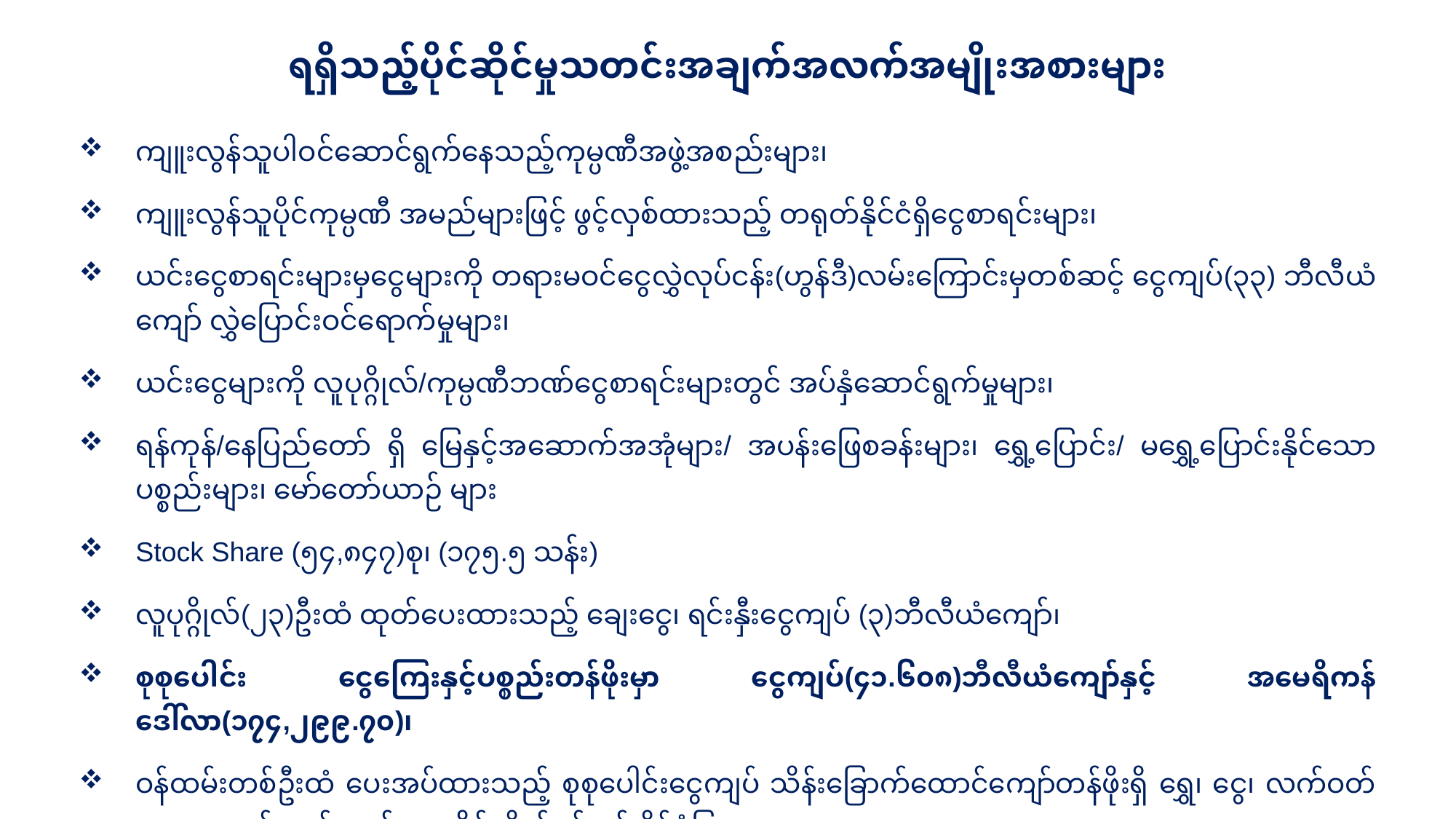

# ရရှိသည့်ပိုင်ဆိုင်မှုသတင်းအချက်အလက်အမျိုးအစားများ
ကျူးလွန်သူပါဝင်ဆောင်ရွက်နေသည့်ကုမ္ပဏီအဖွဲ့အစည်းများ၊
ကျူးလွန်သူပိုင်ကုမ္ပဏီ အမည်များဖြင့် ဖွင့်လှစ်ထားသည့် တရုတ်နိုင်ငံရှိငွေစာရင်းများ၊
ယင်းငွေစာရင်းများမှငွေများကို တရားမဝင်ငွေလွှဲလုပ်ငန်း(ဟွန်ဒီ)လမ်းကြောင်းမှတစ်ဆင့် ငွေကျပ်(၃၃) ဘီလီယံ ကျော် လွှဲပြောင်းဝင်ရောက်မှုများ၊
ယင်းငွေများကို လူပုဂ္ဂိုလ်/ကုမ္ပဏီဘဏ်ငွေစာရင်းများတွင် အပ်နှံဆောင်ရွက်မှုများ၊
ရန်ကုန်/နေပြည်တော် ရှိ မြေနှင့်အဆောက်အအုံများ/ အပန်းဖြေစခန်းများ၊ ရွှေ့ပြောင်း/ မရွှေ့ပြောင်းနိုင်သောပစ္စည်းများ၊ မော်တော်ယာဉ် များ
Stock Share (၅၄,၈၄၇)စု၊ (၁၇၅.၅ သန်း)
လူပုဂ္ဂိုလ်(၂၃)ဦးထံ ထုတ်ပေးထားသည့် ချေးငွေ၊ ရင်းနှီးငွေကျပ် (၃)ဘီလီယံကျော်၊
စုစုပေါင်း ငွေကြေးနှင့်ပစ္စည်းတန်ဖိုးမှာ ငွေကျပ်(၄၁.၆၀၈)ဘီလီယံကျော်နှင့် အမေရိကန်ဒေါ်လာ(၁၇၄,၂၉၉.၇၀)၊
ဝန်ထမ်းတစ်ဦးထံ ပေးအပ်ထားသည့် စုစုပေါင်းငွေကျပ် သိန်းခြောက်ထောင်ကျော်တန်ဖိုးရှိ ရွှေ၊ ငွေ၊ လက်ဝတ်ရတနာ၊ မော်တော်ယာဉ်၊ နေအိမ်တိုက်ခန်းနှင့် နိုင်ငံခြားငွေများ